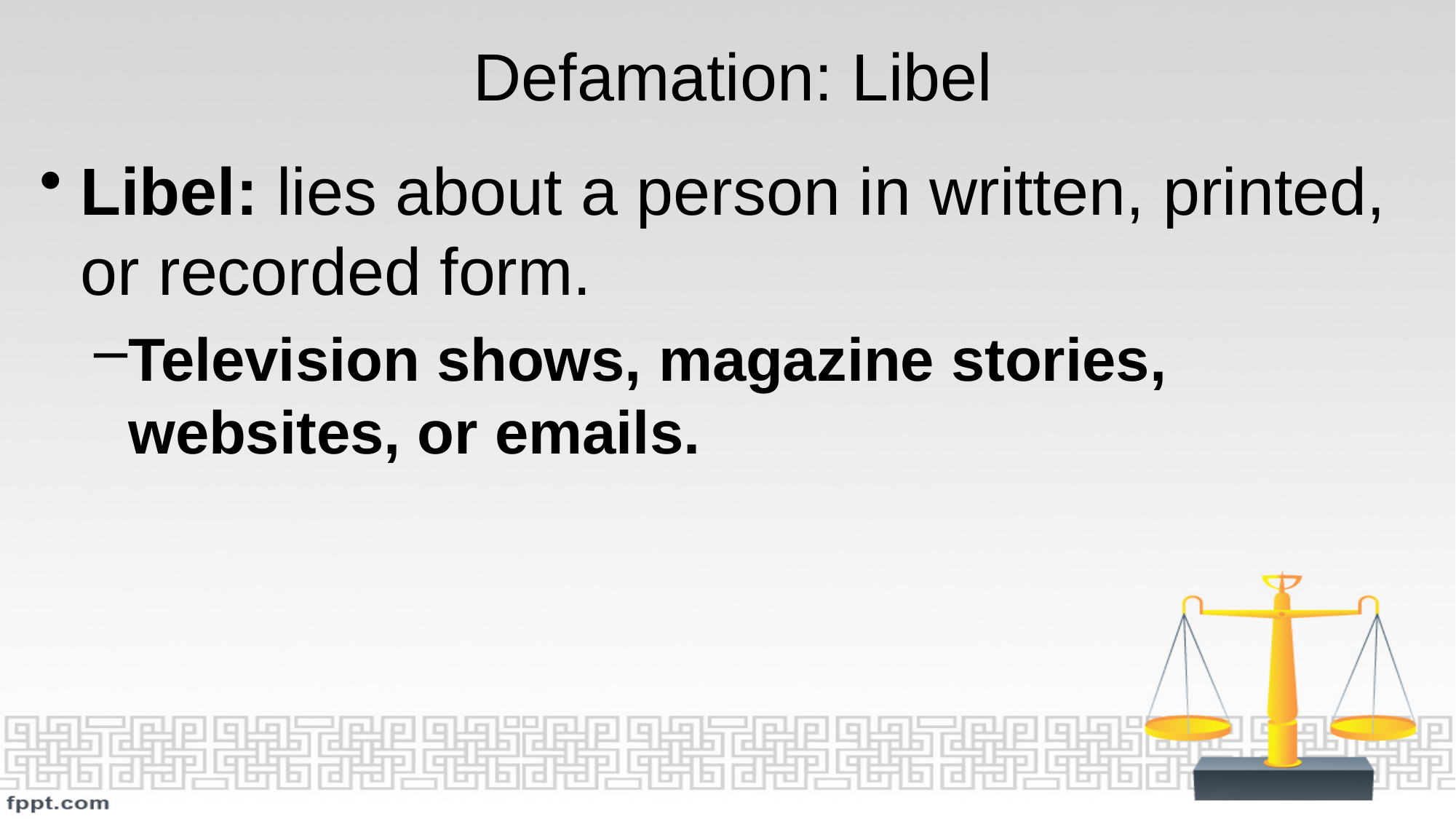

# Defamation: Libel
Libel: lies about a person in written, printed, or recorded form.
Television shows, magazine stories, websites, or emails.